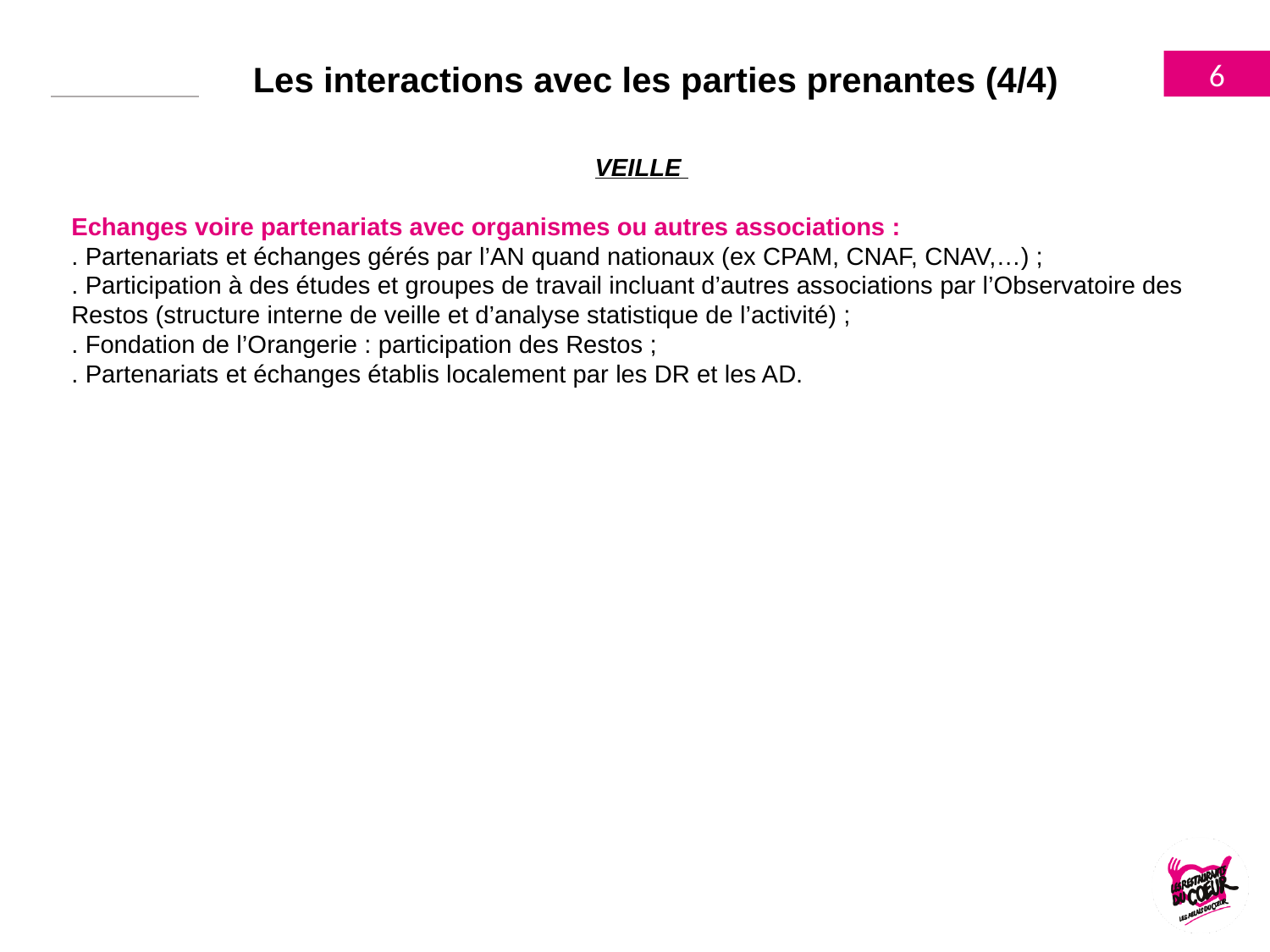

Les interactions avec les parties prenantes (4/4)
VEILLE

Echanges voire partenariats avec organismes ou autres associations :
. Partenariats et échanges gérés par l’AN quand nationaux (ex CPAM, CNAF, CNAV,…) ;
. Participation à des études et groupes de travail incluant d’autres associations par l’Observatoire des Restos (structure interne de veille et d’analyse statistique de l’activité) ;
. Fondation de l’Orangerie : participation des Restos ;
. Partenariats et échanges établis localement par les DR et les AD.